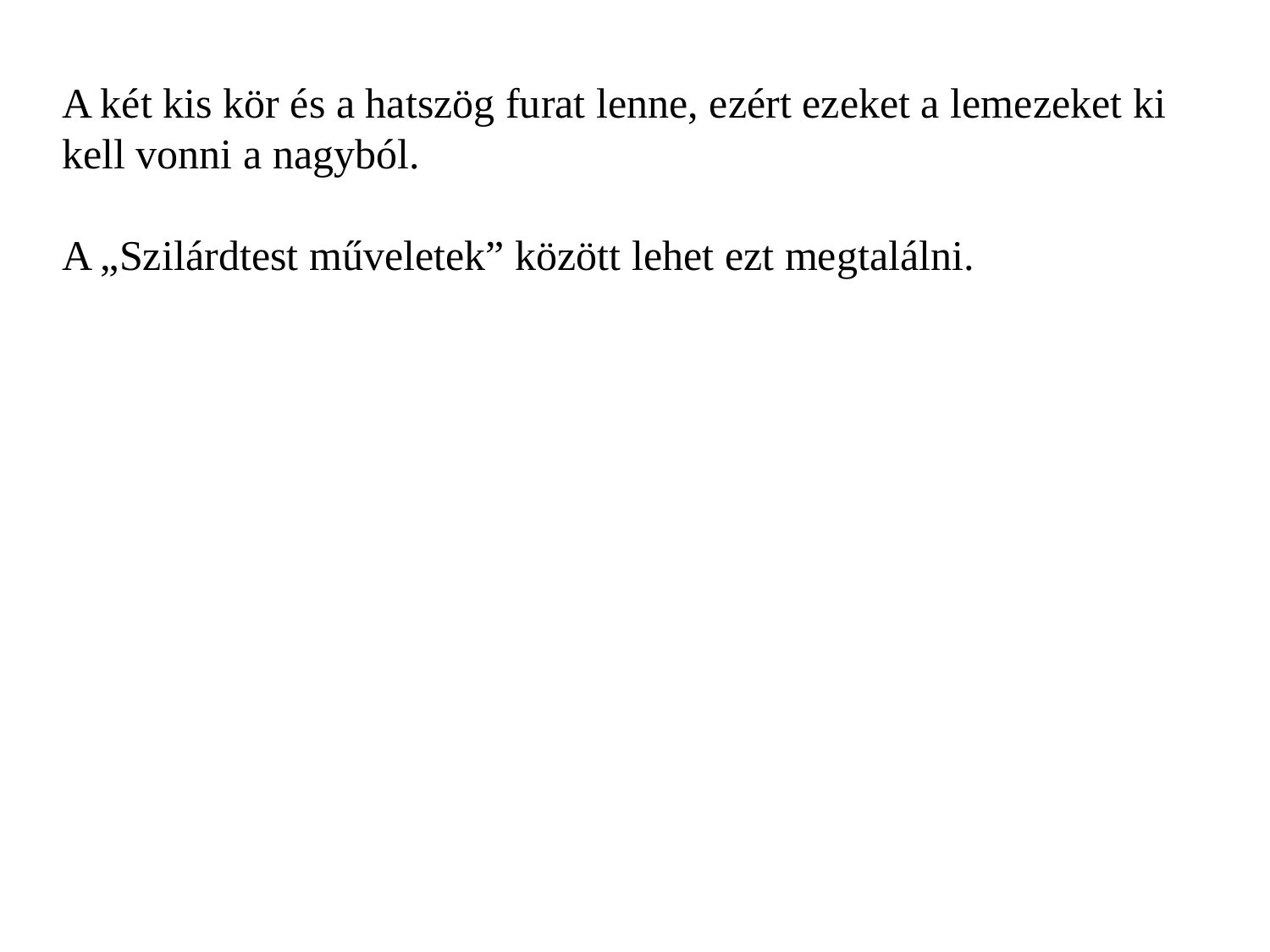

A két kis kör és a hatszög furat lenne, ezért ezeket a lemezeket ki kell vonni a nagyból.

A „Szilárdtest műveletek” között lehet ezt megtalálni.